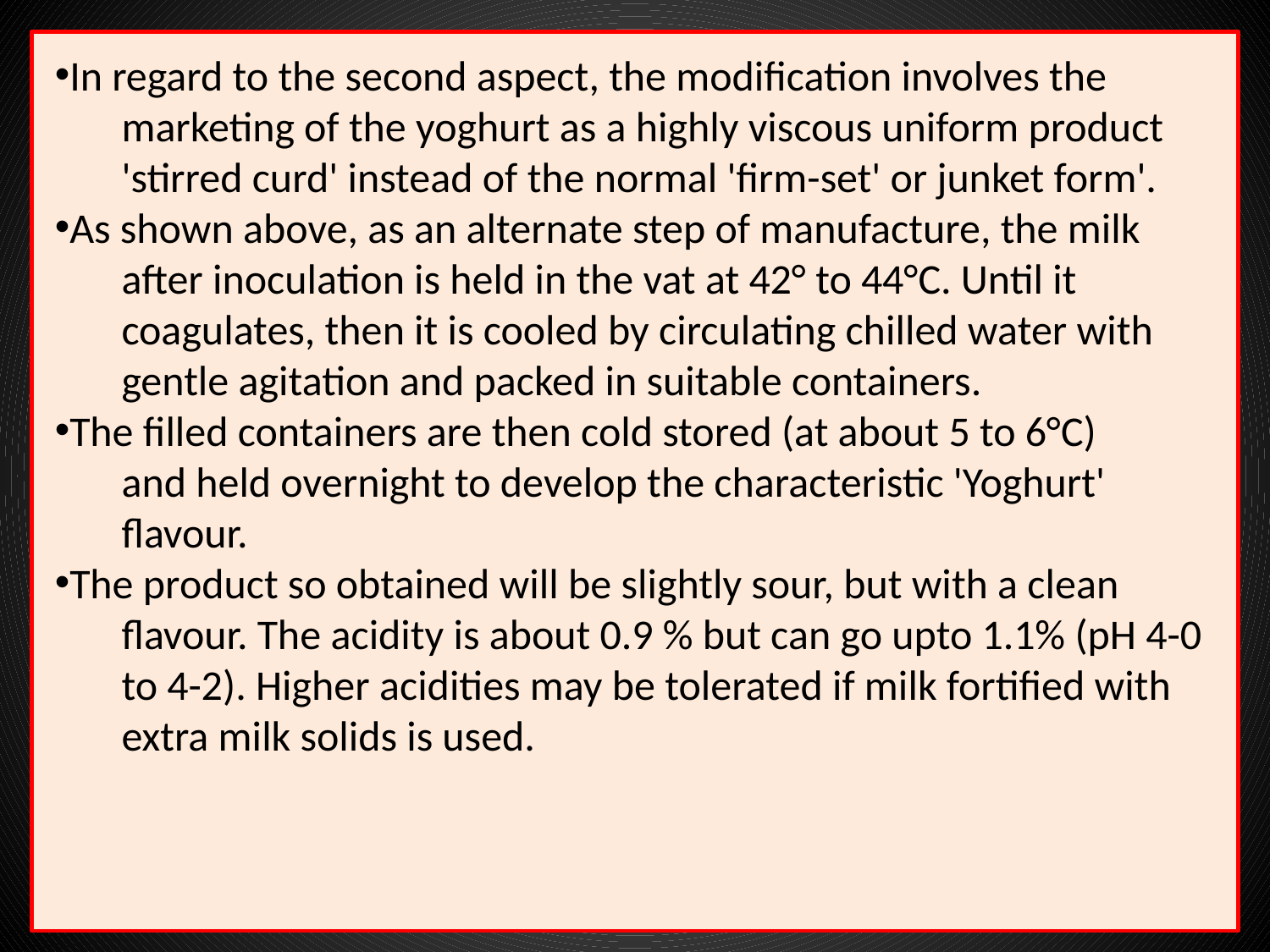

In regard to the second aspect, the modification involves the
       marketing of the yoghurt as a highly viscous uniform product
       'stirred curd' instead of the normal 'firm-set' or junket form'.
As shown above, as an alternate step of manufacture, the milk
       after inoculation is held in the vat at 42° to 44°C. Until it
       coagulates, then it is cooled by circulating chilled water with
       gentle agitation and packed in suitable containers.
The filled containers are then cold stored (at about 5 to 6°C)
       and held overnight to develop the characteristic 'Yoghurt'
       flavour.
The product so obtained will be slightly sour, but with a clean
       flavour. The acidity is about 0.9 % but can go upto 1.1% (pH 4-0
       to 4-2). Higher acidities may be tolerated if milk fortified with
       extra milk solids is used.